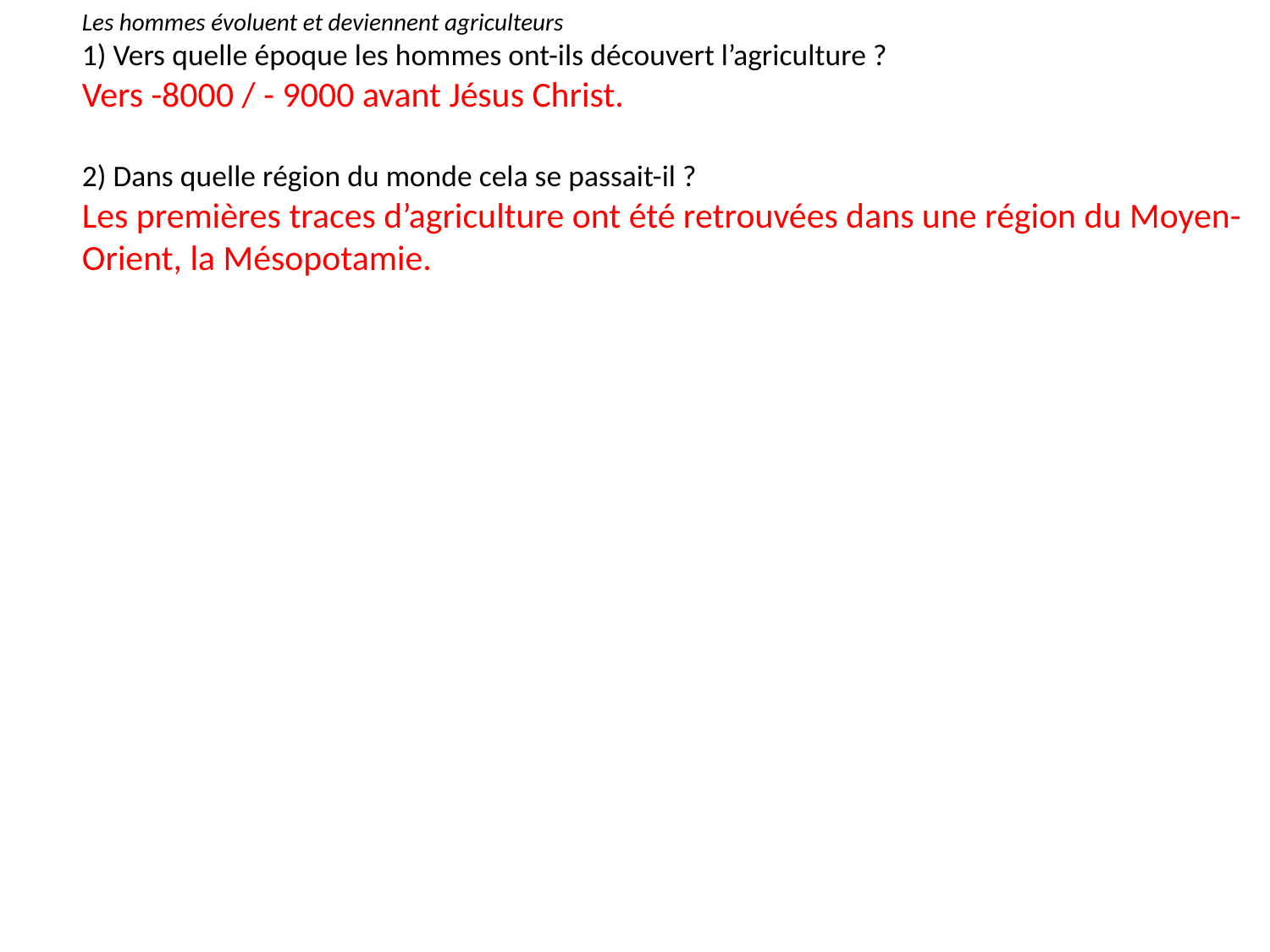

Les hommes évoluent et deviennent agriculteurs
1) Vers quelle époque les hommes ont-ils découvert l’agriculture ?
Vers -8000 / - 9000 avant Jésus Christ.

2) Dans quelle région du monde cela se passait-il ?
Les premières traces d’agriculture ont été retrouvées dans une région du Moyen-Orient, la Mésopotamie.